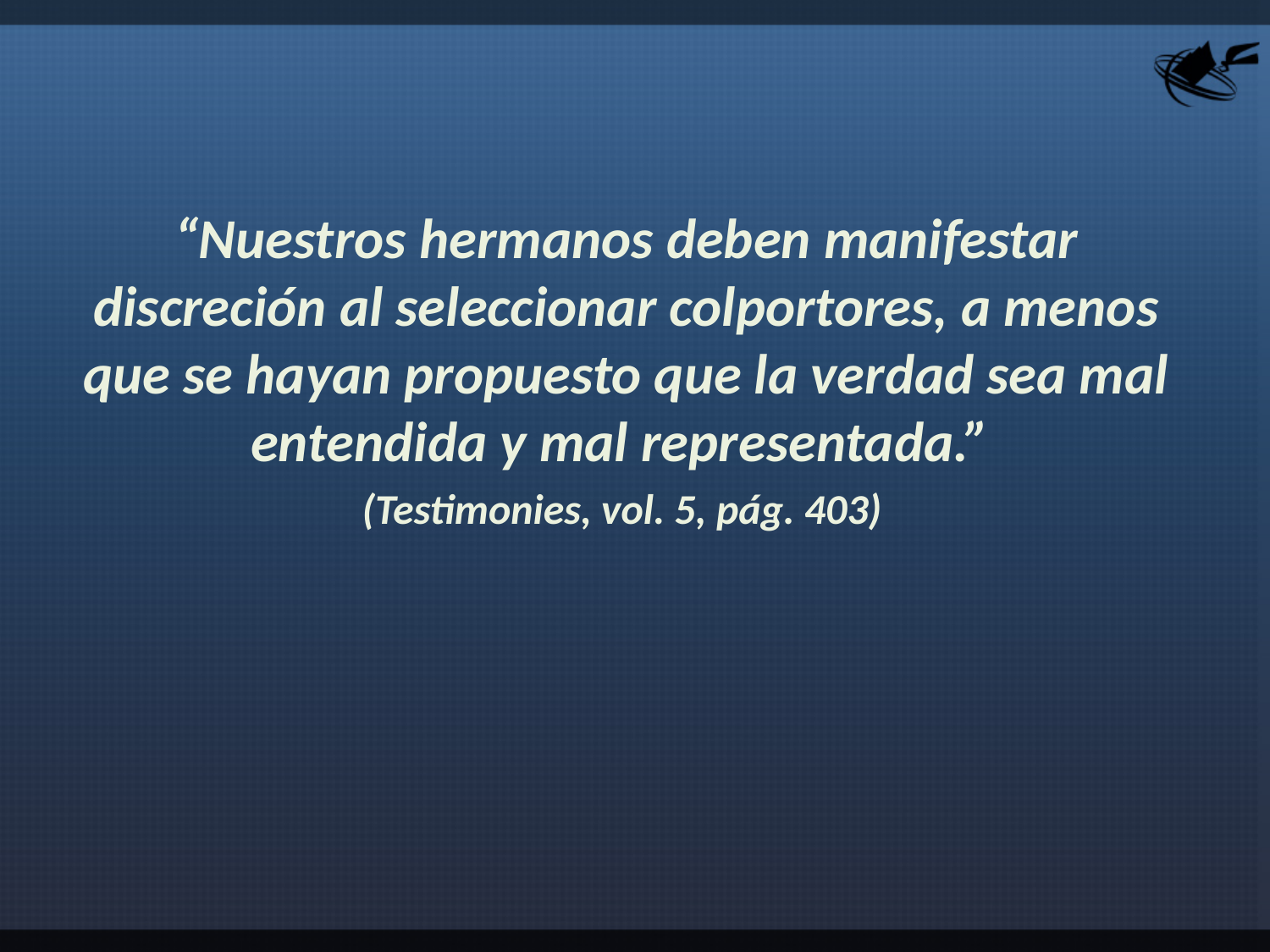

“Nuestros hermanos deben manifestar discreción al seleccionar colportores, a menos que se hayan propuesto que la verdad sea mal entendida y mal representada.”
(Testimonies, vol. 5, pág. 403)